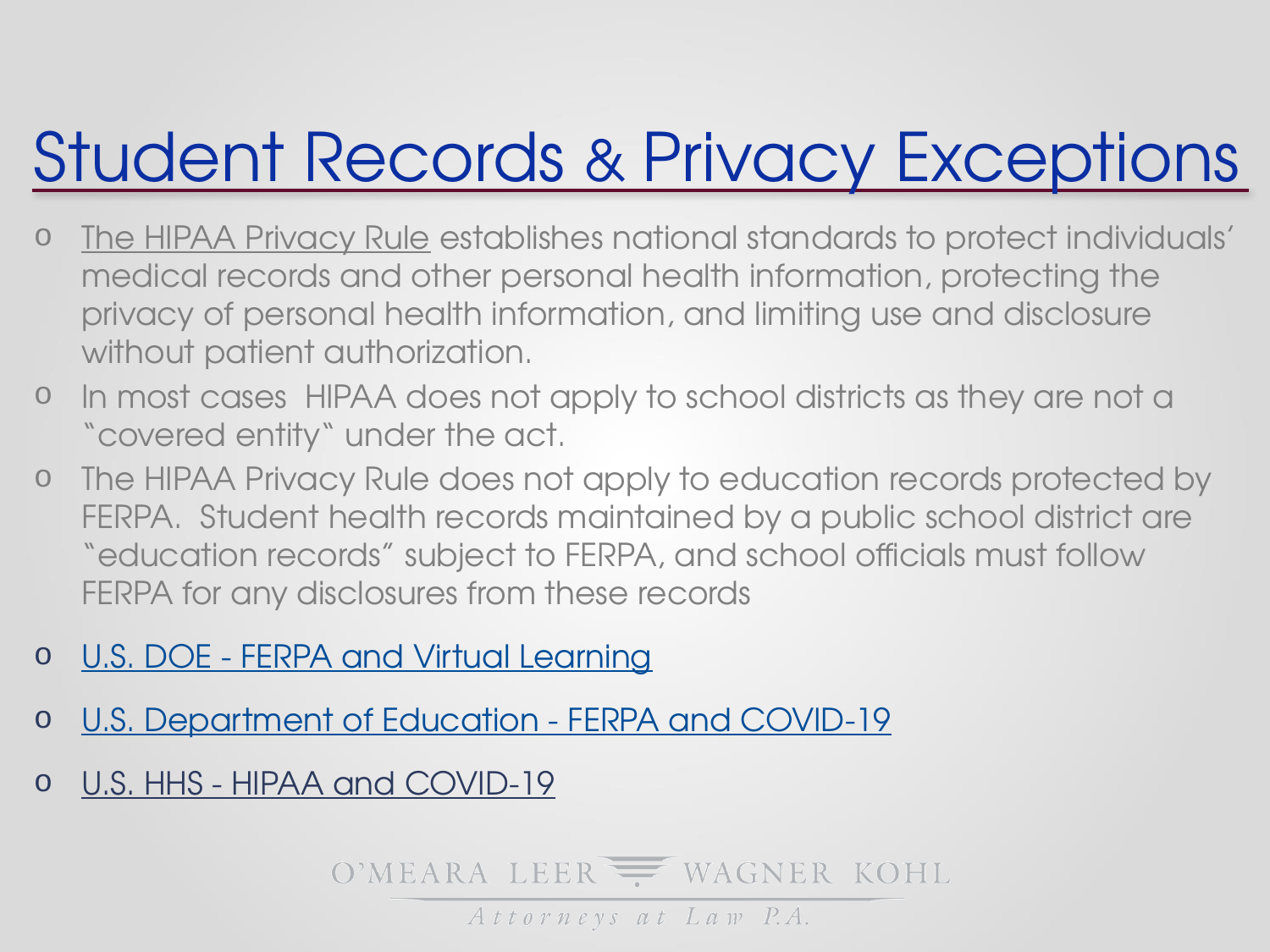

# Student Records & Privacy Exceptions
The HIPAA Privacy Rule establishes national standards to protect individuals’ medical records and other personal health information, protecting the privacy of personal health information, and limiting use and disclosure without patient authorization.
In most cases  HIPAA does not apply to school districts as they are not a “covered entity“ under the act.
The HIPAA Privacy Rule does not apply to education records protected by FERPA.  Student health records maintained by a public school district are “education records” subject to FERPA, and school officials must follow FERPA for any disclosures from these records
U.S. DOE - FERPA and Virtual Learning
U.S. Department of Education - FERPA and COVID-19
U.S. HHS - HIPAA and COVID-19